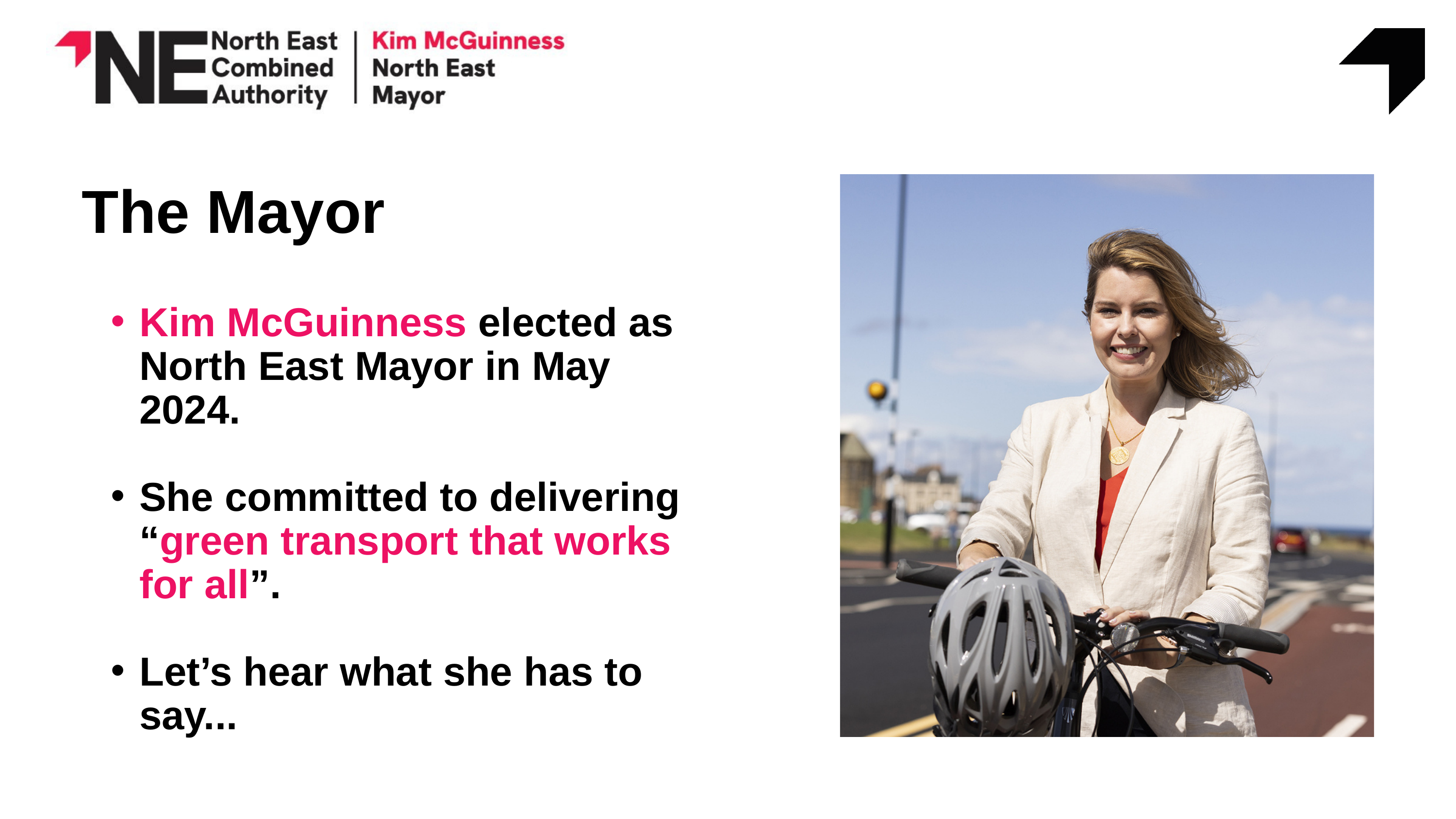

The Mayor
Kim McGuinness elected as North East Mayor in May 2024.

She committed to delivering “green transport that works for all”.

Let’s hear what she has to say...